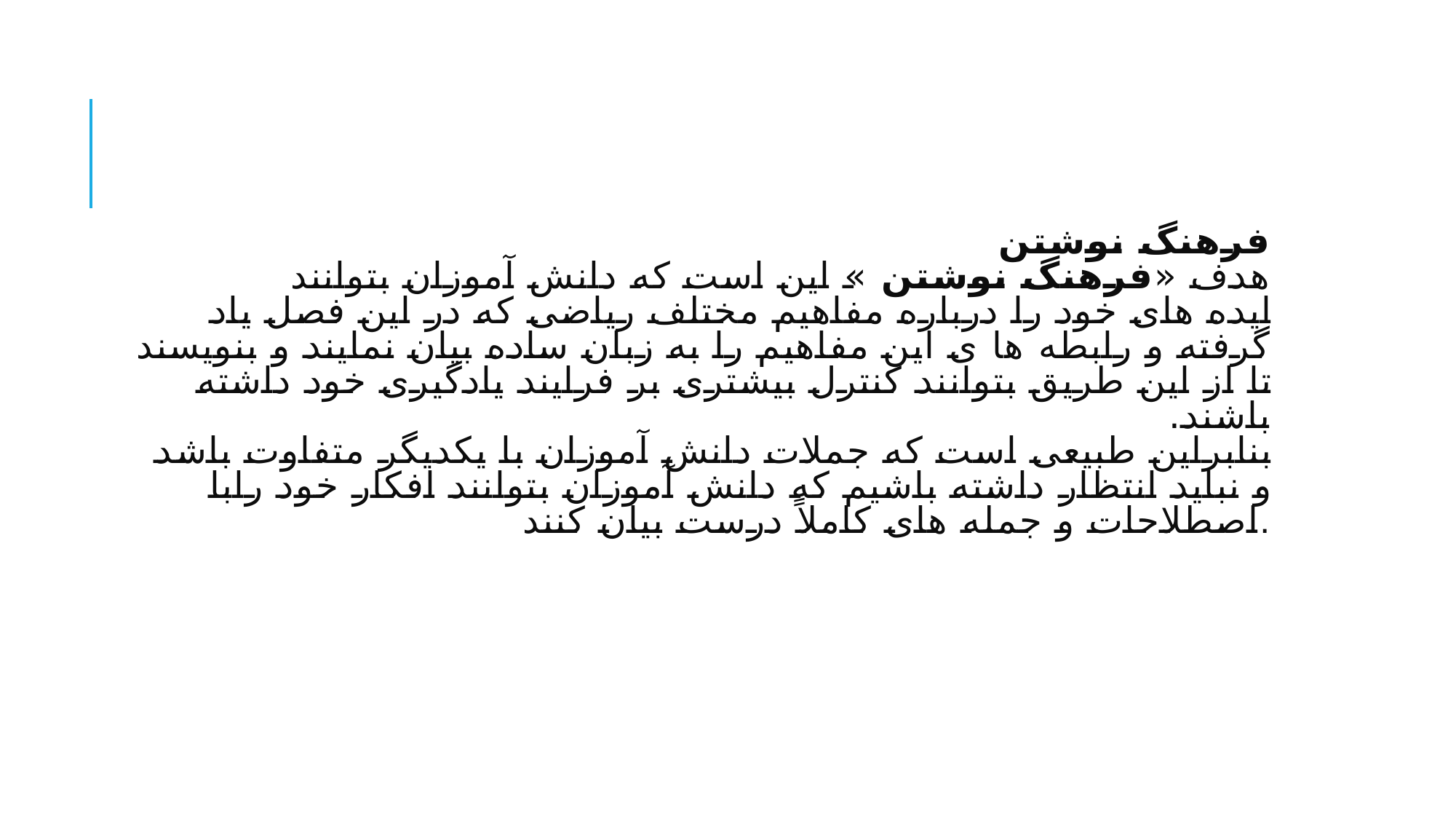

# فرهنگ نوشتن هدف «فرهنگ نوشتن » این است که دانش آموزان بتوانند ایده های خود را درباره مفاهیم مختلف ریاضی که در این فصل یاد گرفته و رابطه ها ی این مفاهیم را به زبان ساده بیان نمایند و بنویسند تا از این طریق بتوانند کنترل بیشتری بر فرایند یادگیری خود داشته باشند. بنابراین طبیعی است که جملات دانش آموزان با یکدیگر متفاوت باشد و نباید انتظار داشته باشیم که دانش آموزان بتوانند افکار خود رابا اصطلاحات و جمله های کاملاً درست بیان کنند.